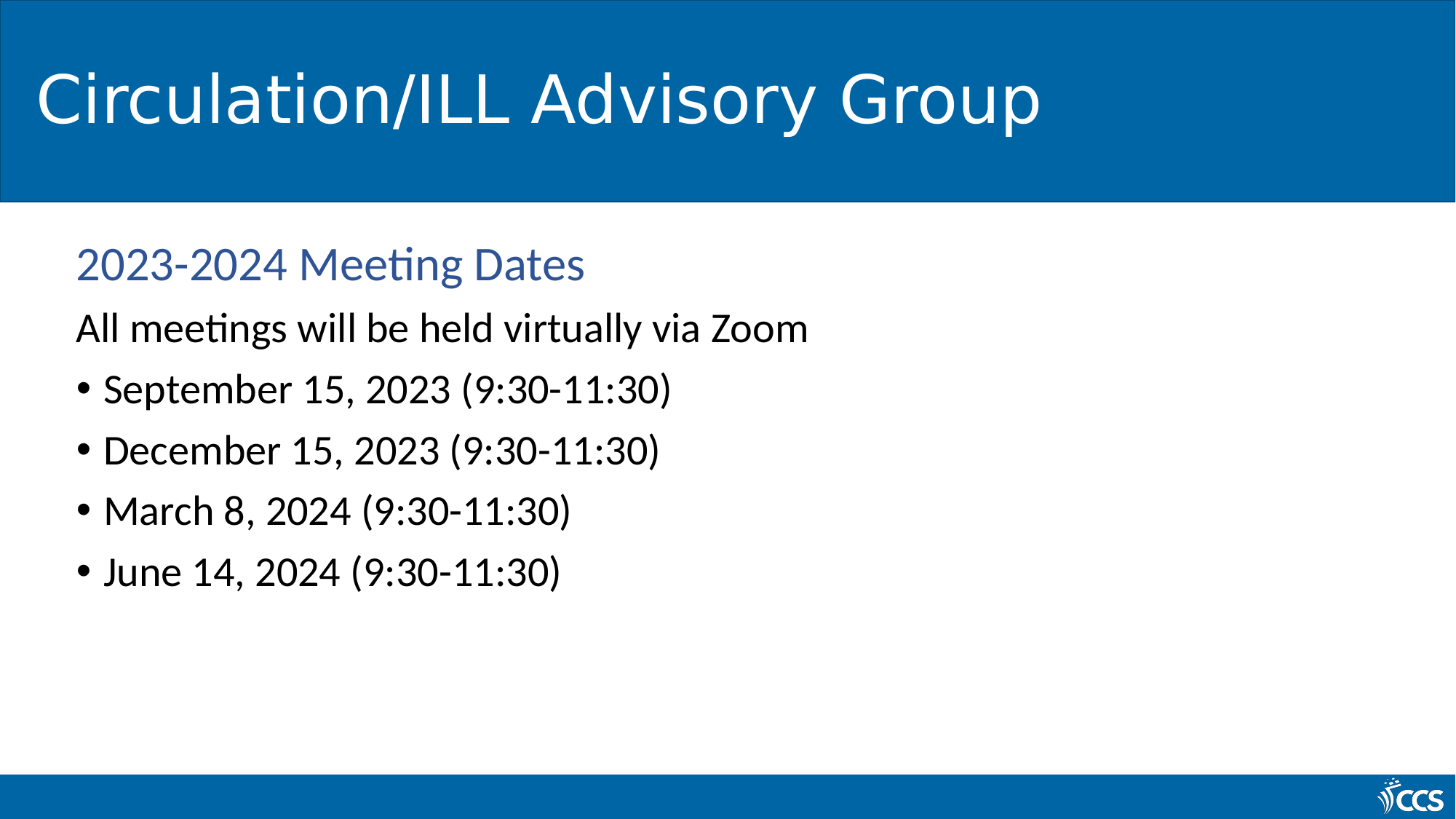

# Circulation/ILL Advisory Group
2023-2024 Meeting Dates
All meetings will be held virtually via Zoom
September 15, 2023 (9:30-11:30)
December 15, 2023 (9:30-11:30)
March 8, 2024 (9:30-11:30)
June 14, 2024 (9:30-11:30)